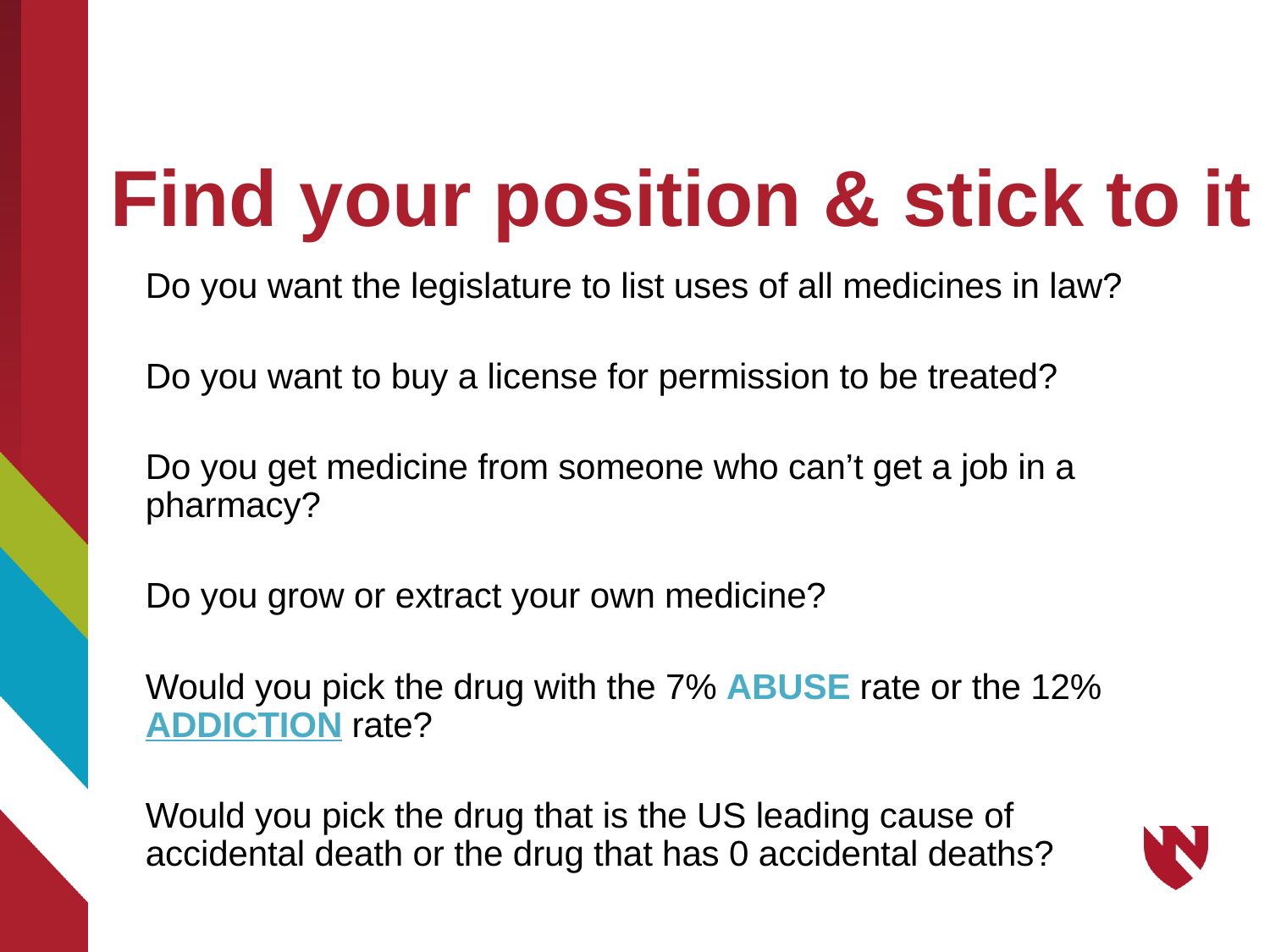

# Find your position & stick to it
Do you want the legislature to list uses of all medicines in law?

Do you want to buy a license for permission to be treated?

Do you get medicine from someone who can’t get a job in a pharmacy?

Do you grow or extract your own medicine?

Would you pick the drug with the 7% ABUSE rate or the 12% ADDICTION rate?

Would you pick the drug that is the US leading cause of accidental death or the drug that has 0 accidental deaths?